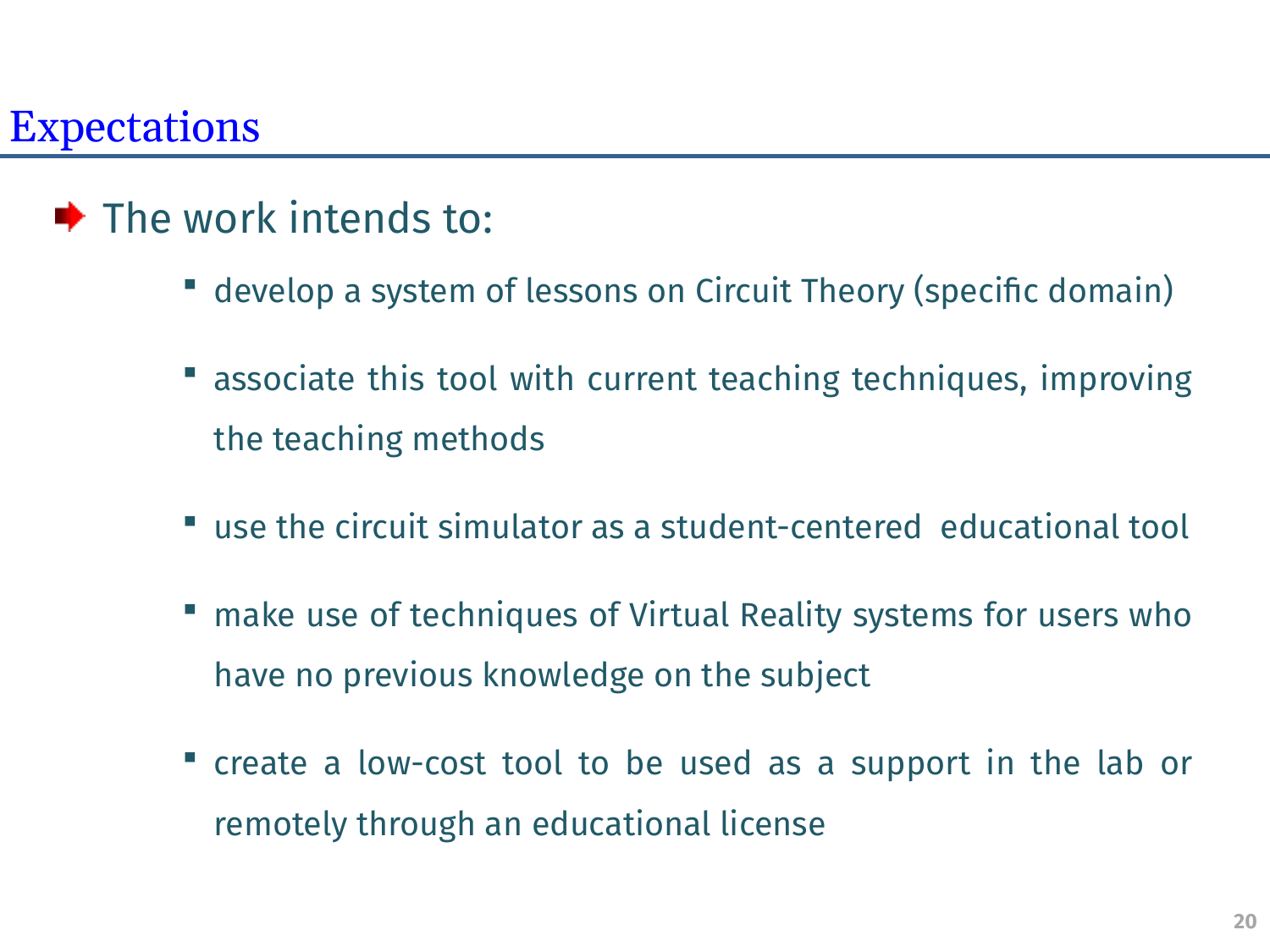

# Expectations
The work intends to:
develop a system of lessons on Circuit Theory (specific domain)
associate this tool with current teaching techniques, improving the teaching methods
use the circuit simulator as a student-centered  educational tool
make use of techniques of Virtual Reality systems for users who have no previous knowledge on the subject
create a low-cost tool to be used as a support in the lab or remotely through an educational license
20
20